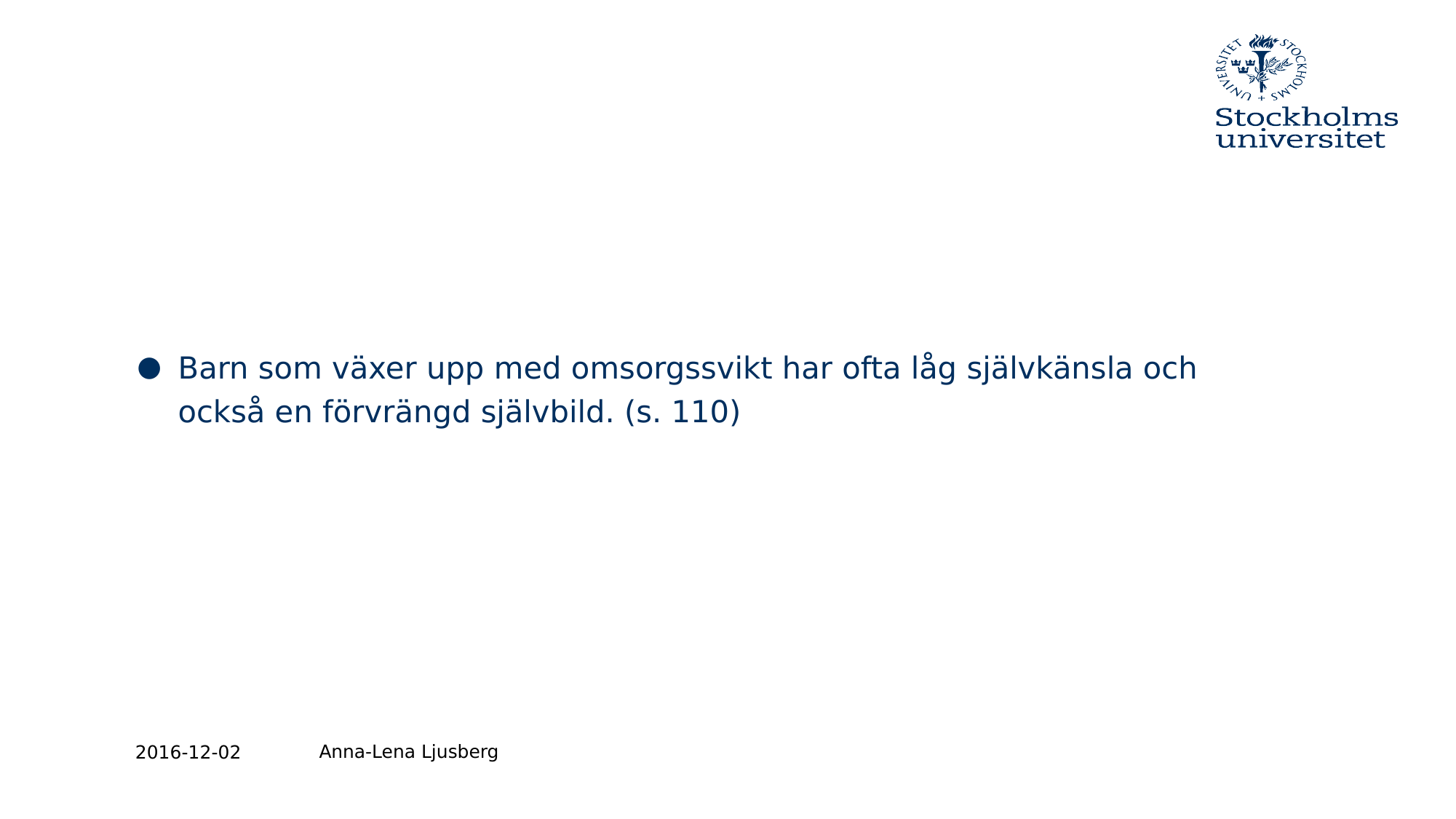

#
Barn som växer upp med omsorgssvikt har ofta låg självkänsla och också en förvrängd självbild. (s. 110)

2016-12-02
Anna-Lena Ljusberg